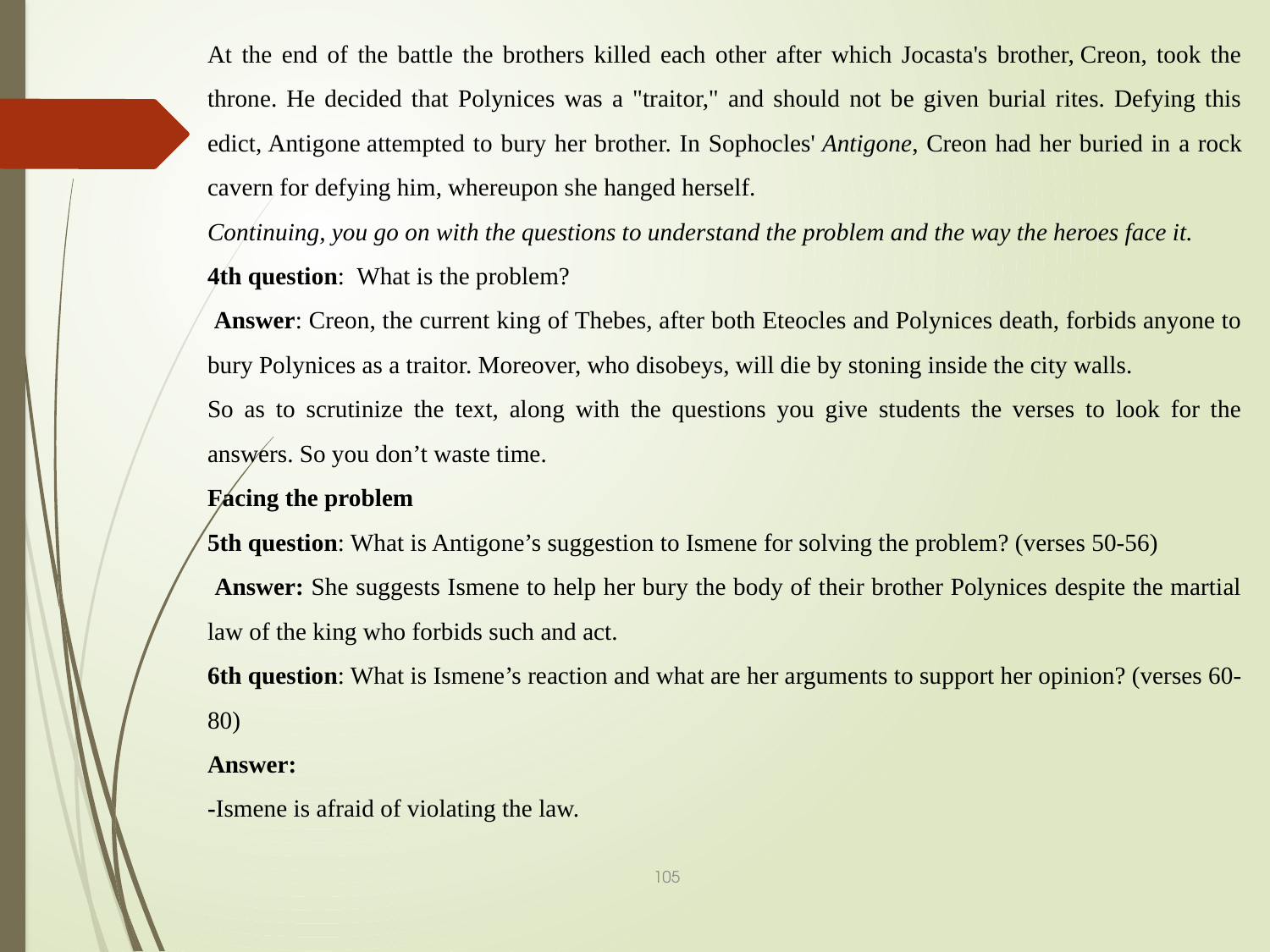

At the end of the battle the brothers killed each other after which Jocasta's brother, Creon, took the throne. He decided that Polynices was a "traitor," and should not be given burial rites. Defying this edict, Antigone attempted to bury her brother. In Sophocles' Antigone, Creon had her buried in a rock cavern for defying him, whereupon she hanged herself.
Continuing, you go on with the questions to understand the problem and the way the heroes face it.
4th question:  What is the problem?
 Answer: Creon, the current king of Thebes, after both Eteocles and Polynices death, forbids anyone to bury Polynices as a traitor. Moreover, who disobeys, will die by stoning inside the city walls.
So as to scrutinize the text, along with the questions you give students the verses to look for the answers. So you don’t waste time.
Facing the problem
5th question: What is Antigone’s suggestion to Ismene for solving the problem? (verses 50-56)
 Answer: She suggests Ismene to help her bury the body of their brother Polynices despite the martial law of the king who forbids such and act.
6th question: What is Ismene’s reaction and what are her arguments to support her opinion? (verses 60-80)
Answer:
-Ismene is afraid of violating the law.

105